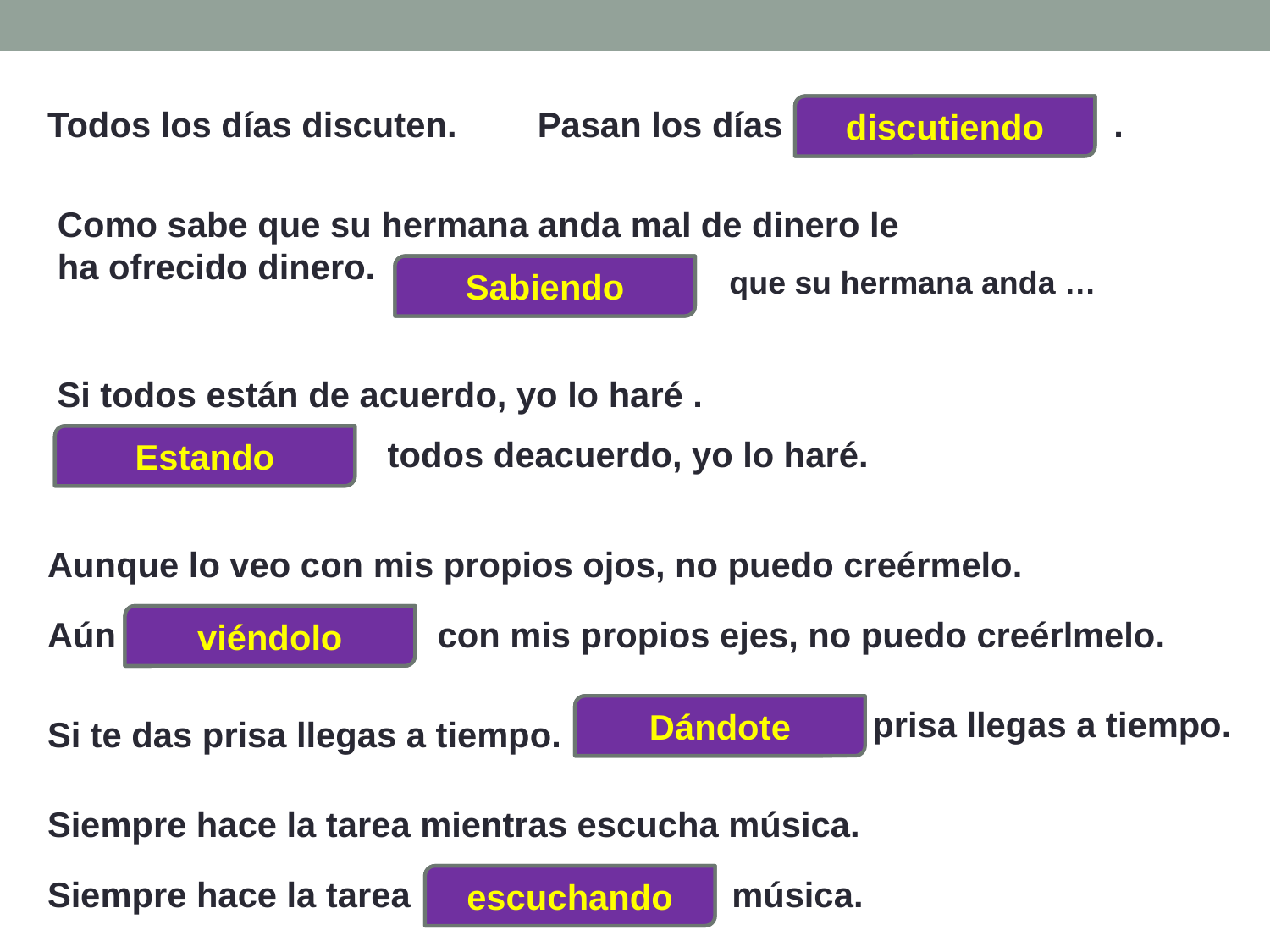

Todos los días discuten.
Pasan los días                                  .

discutiendo
Como sabe que su hermana anda mal de dinero le ha ofrecido dinero.

Sabiendo
que su hermana anda …
Si todos están de acuerdo, yo lo haré .

Estando
todos deacuerdo, yo lo haré.
Aunque lo veo con mis propios ojos, no puedo creérmelo.
Aún                                 con mis propios ejes, no puedo creérlmelo.

viéndolo

Dándote
prisa llegas a tiempo.
Si te das prisa llegas a tiempo.
Siempre hace la tarea mientras escucha música.
Siempre hace la tarea                                 música.

escuchando